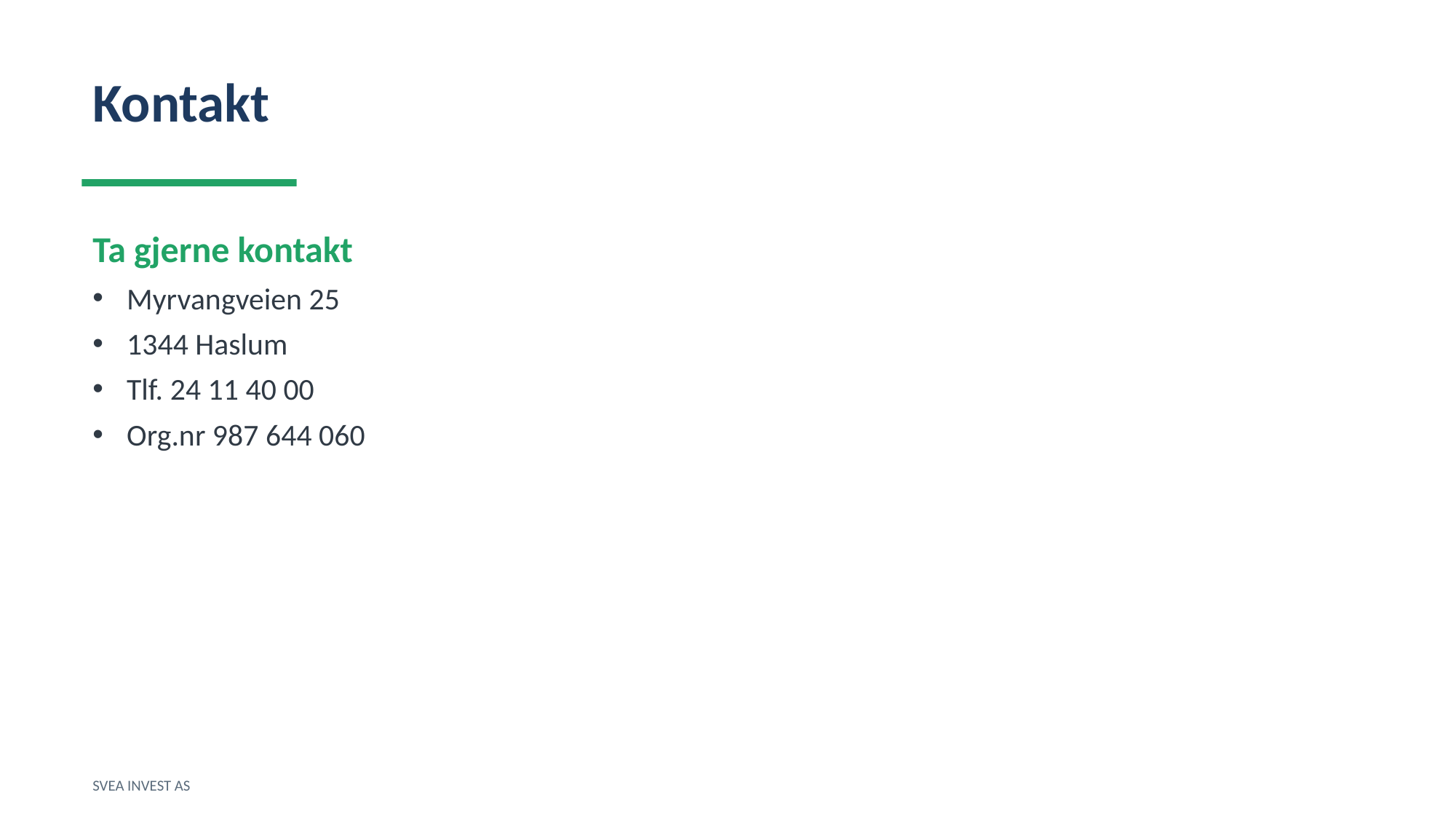

Kontakt

Ta gjerne kontakt
Myrvangveien 25
1344 Haslum
Tlf. 24 11 40 00
Org.nr 987 644 060
SVEA INVEST AS